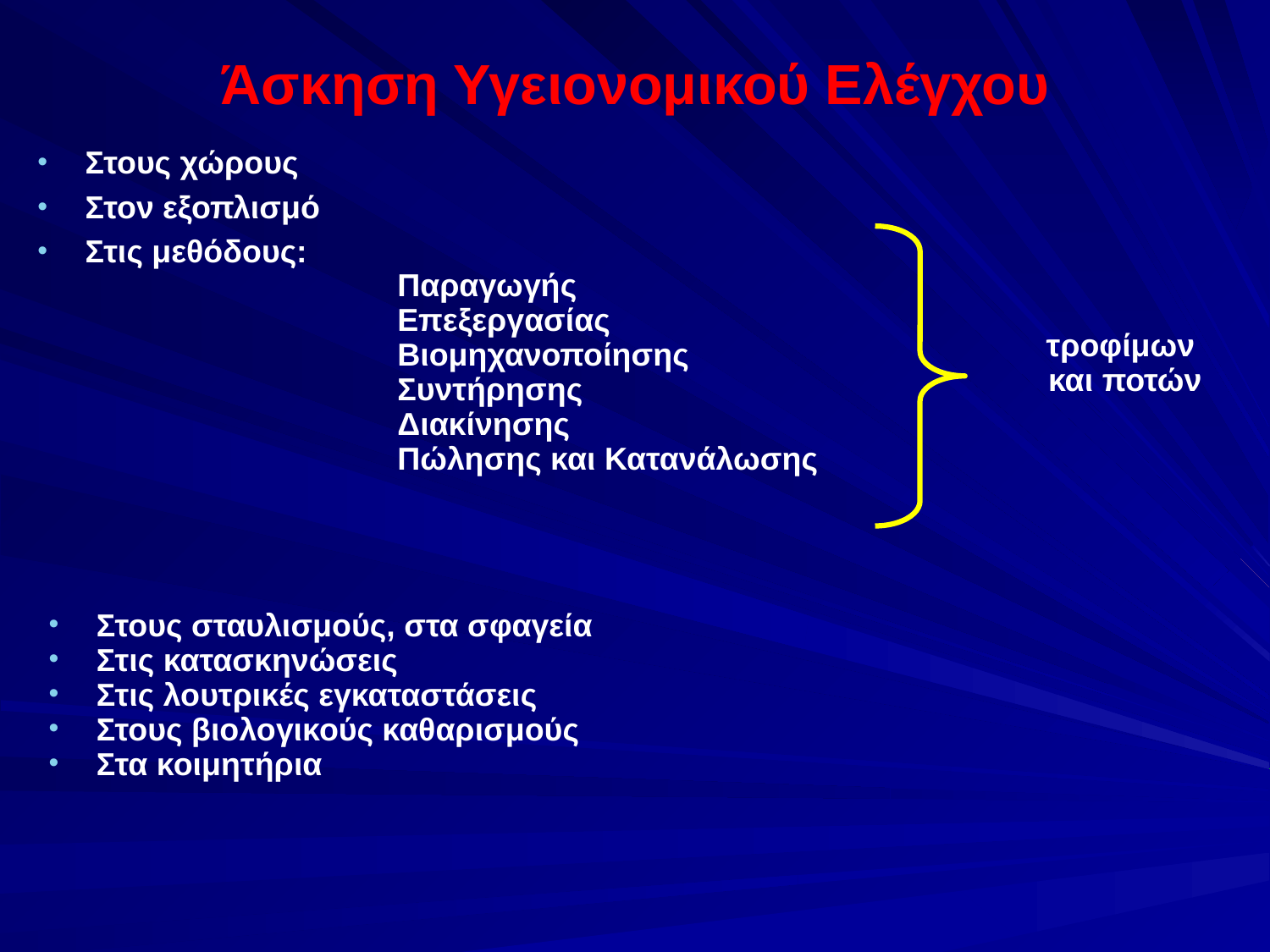

# Άσκηση Υγειονομικού Ελέγχου
Στους χώρους
Στον εξοπλισμό
Στις μεθόδους:

Παραγωγής
Επεξεργασίας
Βιομηχανοποίησης
Συντήρησης
Διακίνησης
Πώλησης και Κατανάλωσης
τροφίμων
και ποτών
Στους σταυλισμούς, στα σφαγεία
Στις κατασκηνώσεις
Στις λουτρικές εγκαταστάσεις
Στους βιολογικούς καθαρισμούς
Στα κοιμητήρια